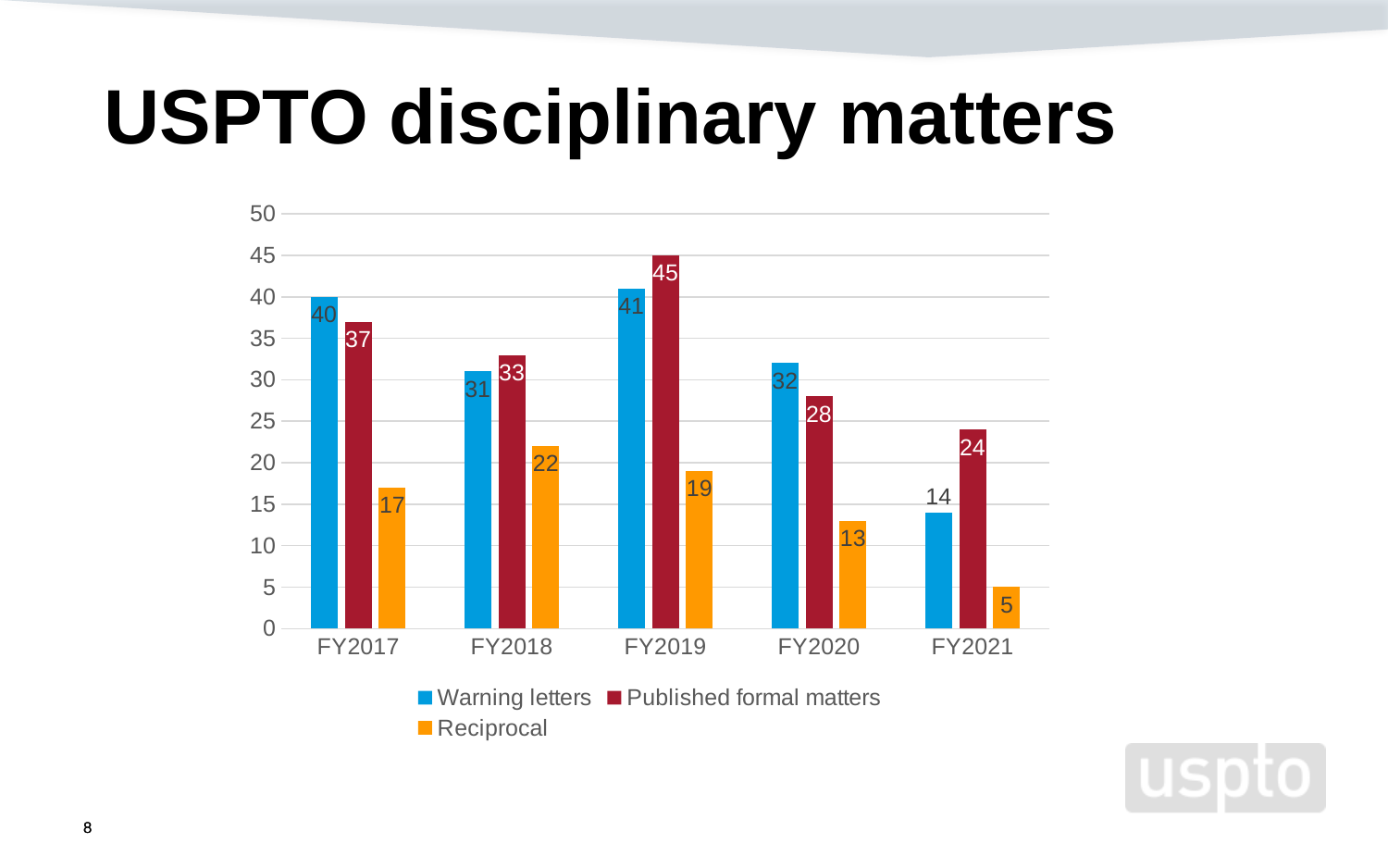

USPTO disciplinary matters

### Chart

| Category | Warning letters | Published formal matters | Reciprocal |
|---|---|---|---|
| FY2017 | 40.0 | 37.0 | 17.0 |
| FY2018 | 31.0 | 33.0 | 22.0 |
| FY2019 | 41.0 | 45.0 | 19.0 |
| FY2020 | 32.0 | 28.0 | 13.0 |
| FY2021 | 14.0 | 24.0 | 5.0 |
8
8